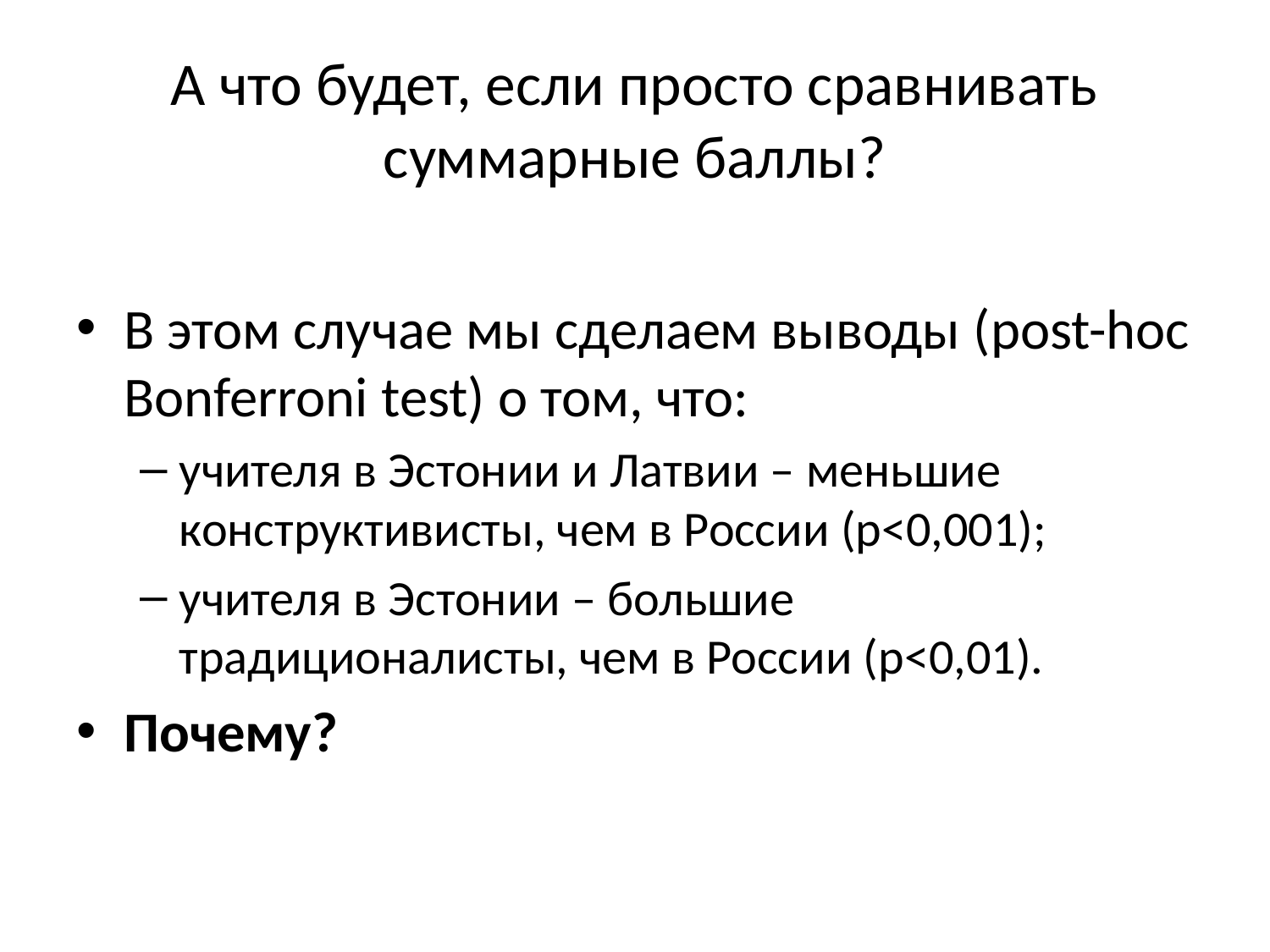

# А что будет, если просто сравнивать суммарные баллы?
В этом случае мы сделаем выводы (post-hoc Bonferroni test) о том, что:
учителя в Эстонии и Латвии – меньшие конструктивисты, чем в России (p<0,001);
учителя в Эстонии – большие традиционалисты, чем в России (p<0,01).
Почему?